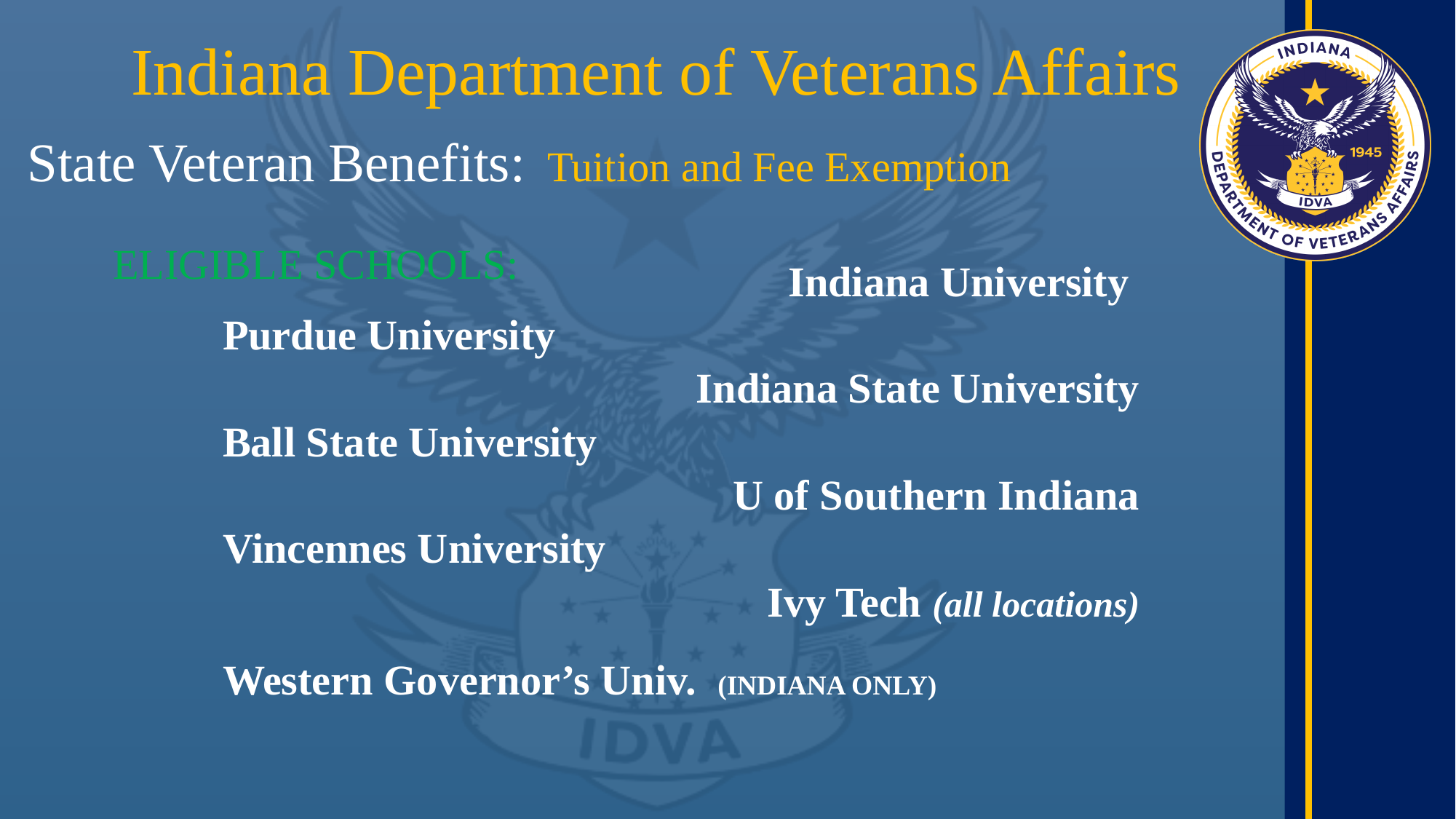

Indiana Department of Veterans Affairs
State Veteran Benefits:
Tuition and Fee Exemption
ELIGIBLE SCHOOLS:
Indiana University
Purdue University
Indiana State University
Ball State University
U of Southern Indiana
Vincennes University
Ivy Tech (all locations)

Western Governor’s Univ.  (INDIANA ONLY)